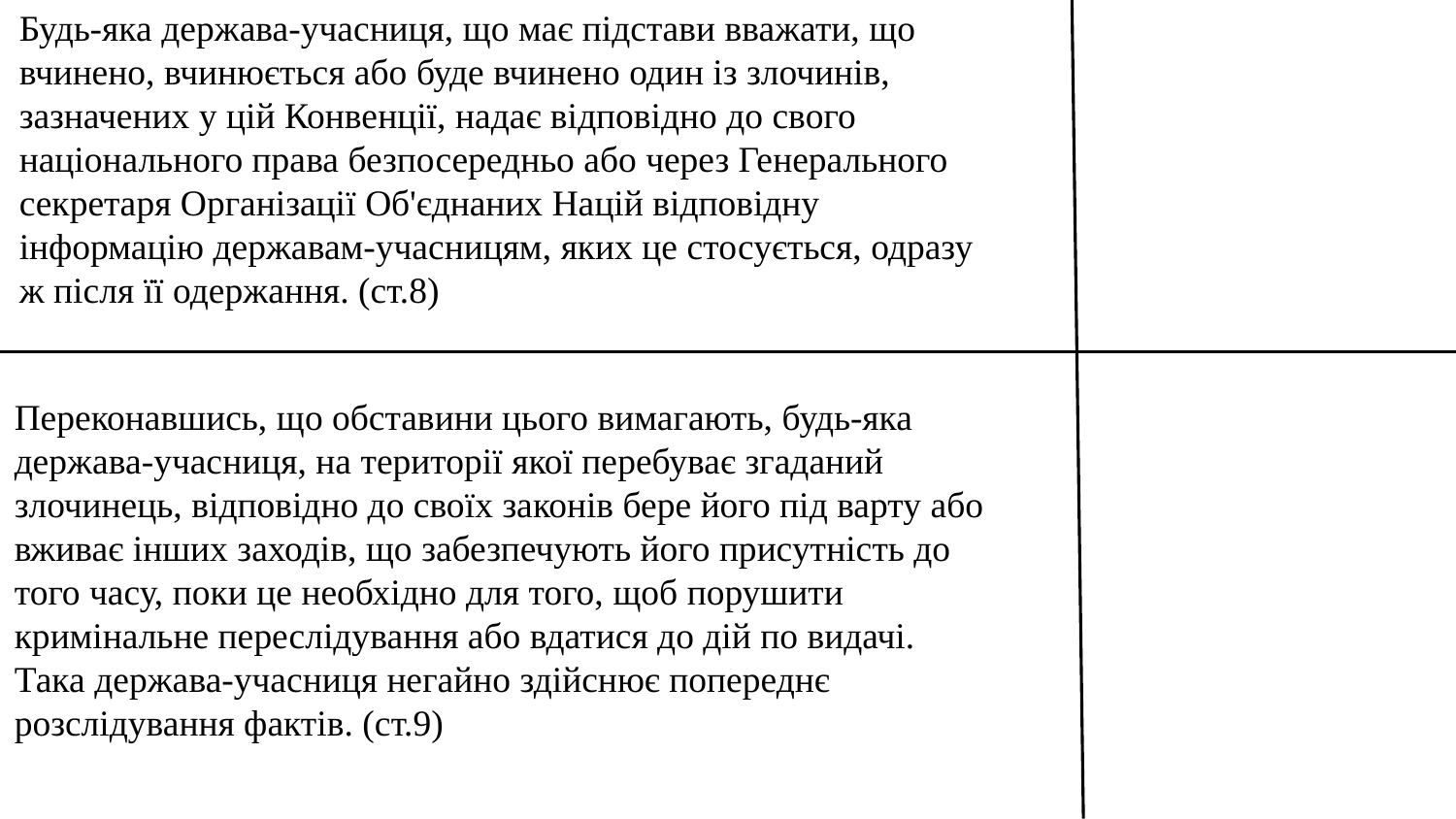

Будь-яка держава-учасниця, що має підстави вважати, що
вчинено, вчинюється або буде вчинено один із злочинів, зазначених у цій Конвенції, надає відповідно до свого національного права безпосередньо або через Генерального секретаря Організації Об'єднаних Націй відповідну інформацію державам-учасницям, яких це стосується, одразу ж після її одержання. (ст.8)
Переконавшись, що обставини цього вимагають, будь-яка  держава-учасниця, на території якої перебуває згаданий злочинець, відповідно до своїх законів бере його під варту або вживає інших заходів, що забезпечують його присутність до того часу, поки це необхідно для того, щоб порушити кримінальне переслідування або вдатися до дій по видачі. Така держава-учасниця негайно здійснює попереднє розслідування фактів. (ст.9)